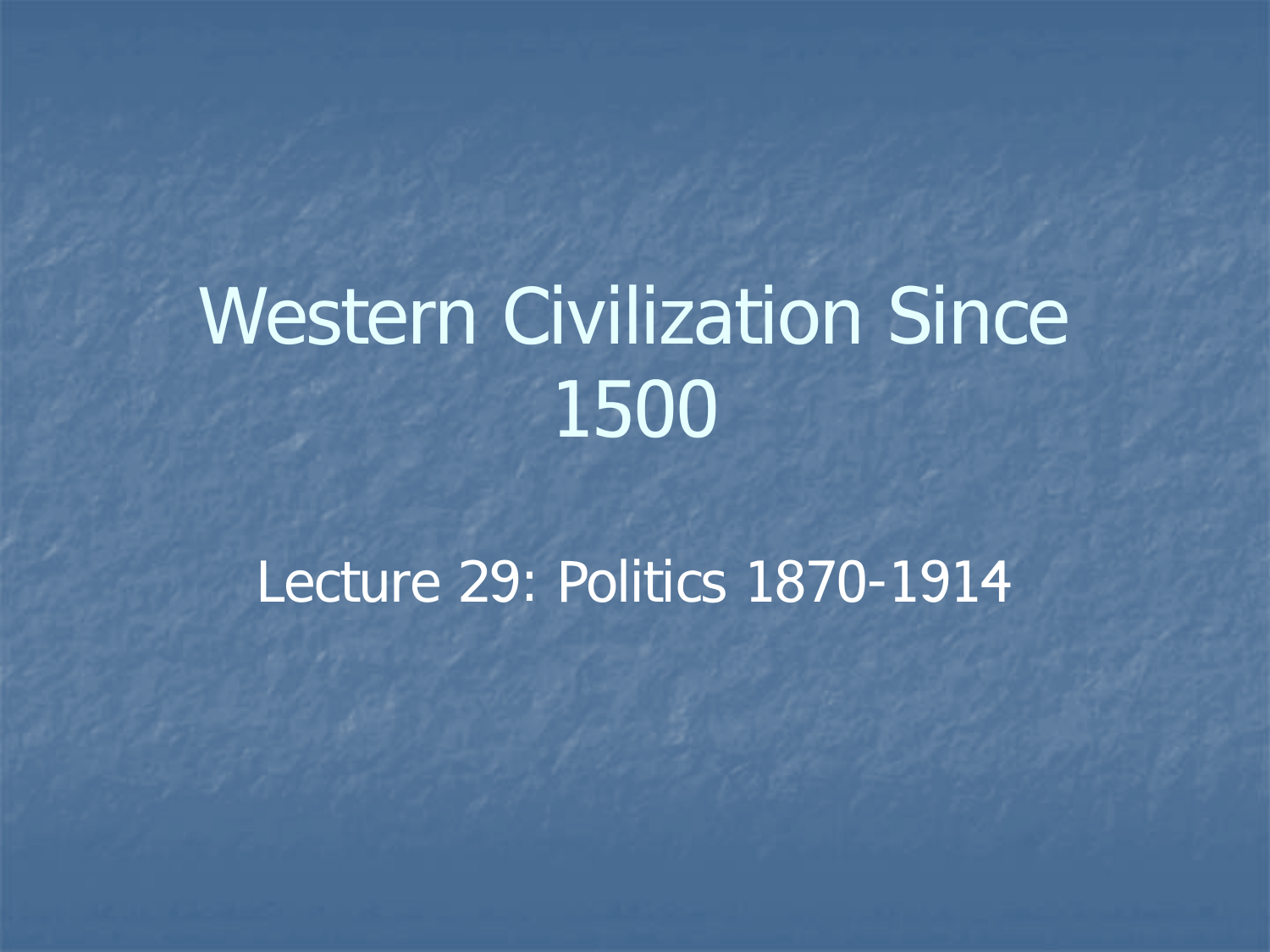

# Western Civilization Since 1500
Lecture 29: Politics 1870-1914